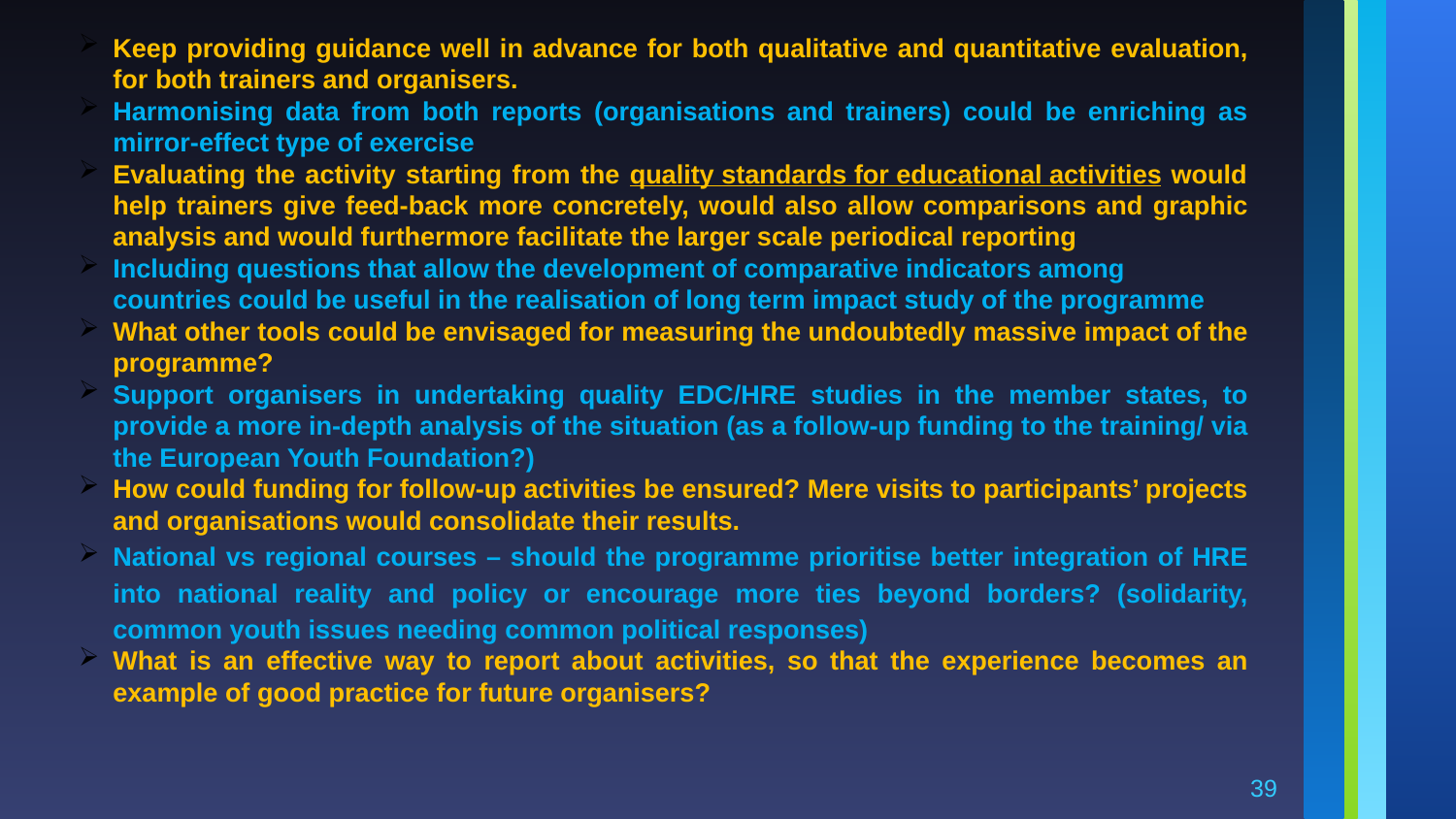

Keep providing guidance well in advance for both qualitative and quantitative evaluation, for both trainers and organisers.
Harmonising data from both reports (organisations and trainers) could be enriching as mirror-effect type of exercise
Evaluating the activity starting from the quality standards for educational activities would help trainers give feed-back more concretely, would also allow comparisons and graphic analysis and would furthermore facilitate the larger scale periodical reporting
Including questions that allow the development of comparative indicators among countries could be useful in the realisation of long term impact study of the programme
What other tools could be envisaged for measuring the undoubtedly massive impact of the programme?
Support organisers in undertaking quality EDC/HRE studies in the member states, to provide a more in-depth analysis of the situation (as a follow-up funding to the training/ via the European Youth Foundation?)
How could funding for follow-up activities be ensured? Mere visits to participants’ projects and organisations would consolidate their results.
National vs regional courses – should the programme prioritise better integration of HRE into national reality and policy or encourage more ties beyond borders? (solidarity, common youth issues needing common political responses)
What is an effective way to report about activities, so that the experience becomes an example of good practice for future organisers?
39